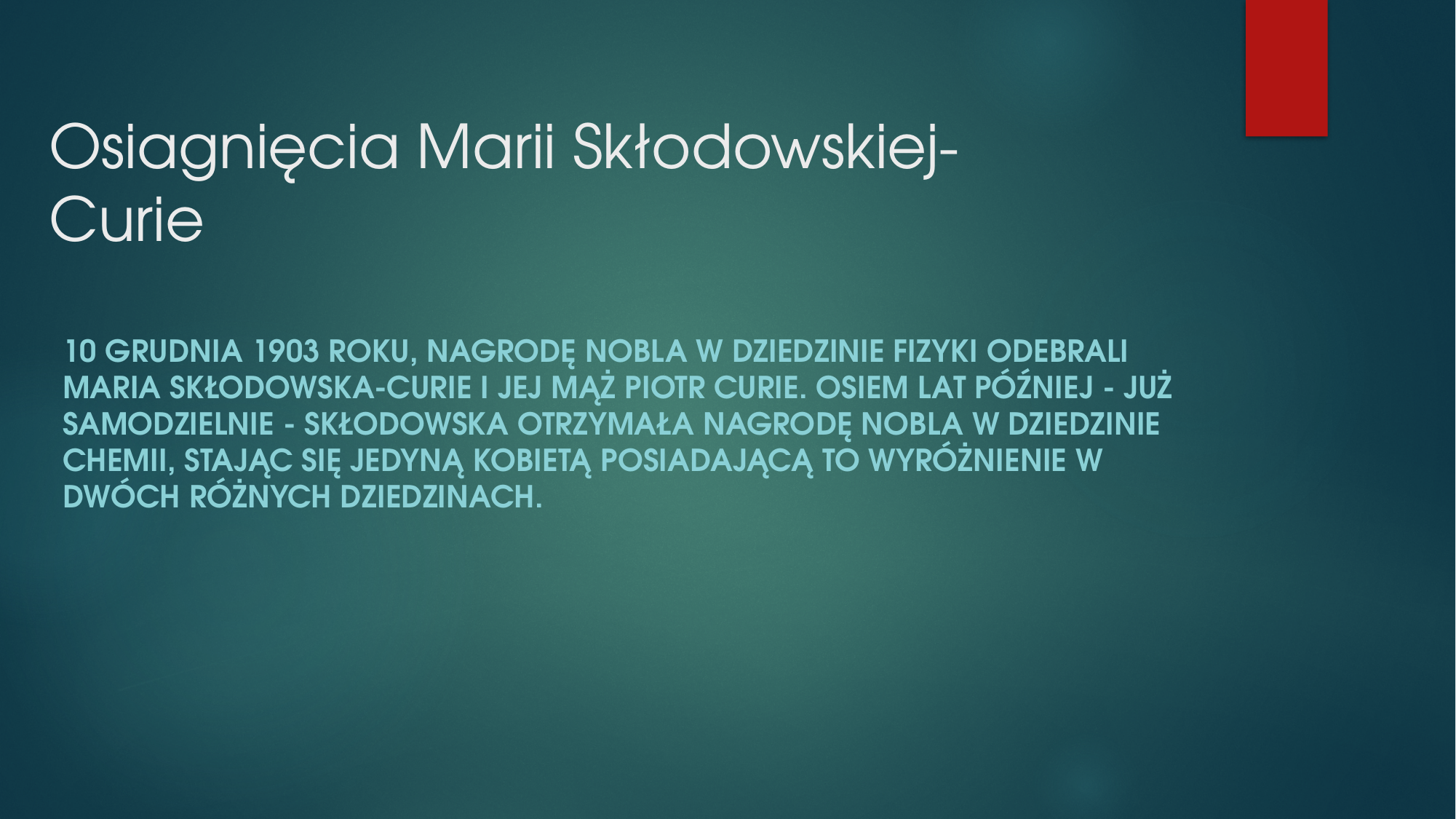

# Osiagnięcia Marii Skłodowskiej-Curie
10 grudnia 1903 roku, Nagrodę Nobla w dziedzinie fizyki odebrali Maria Skłodowska-Curie i jej mąż Piotr Curie. Osiem lat później - już samodzielnie - Skłodowska otrzymała Nagrodę Nobla w dziedzinie chemii, stając się jedyną kobietą posiadającą to wyróżnienie w dwóch różnych dziedzinach.